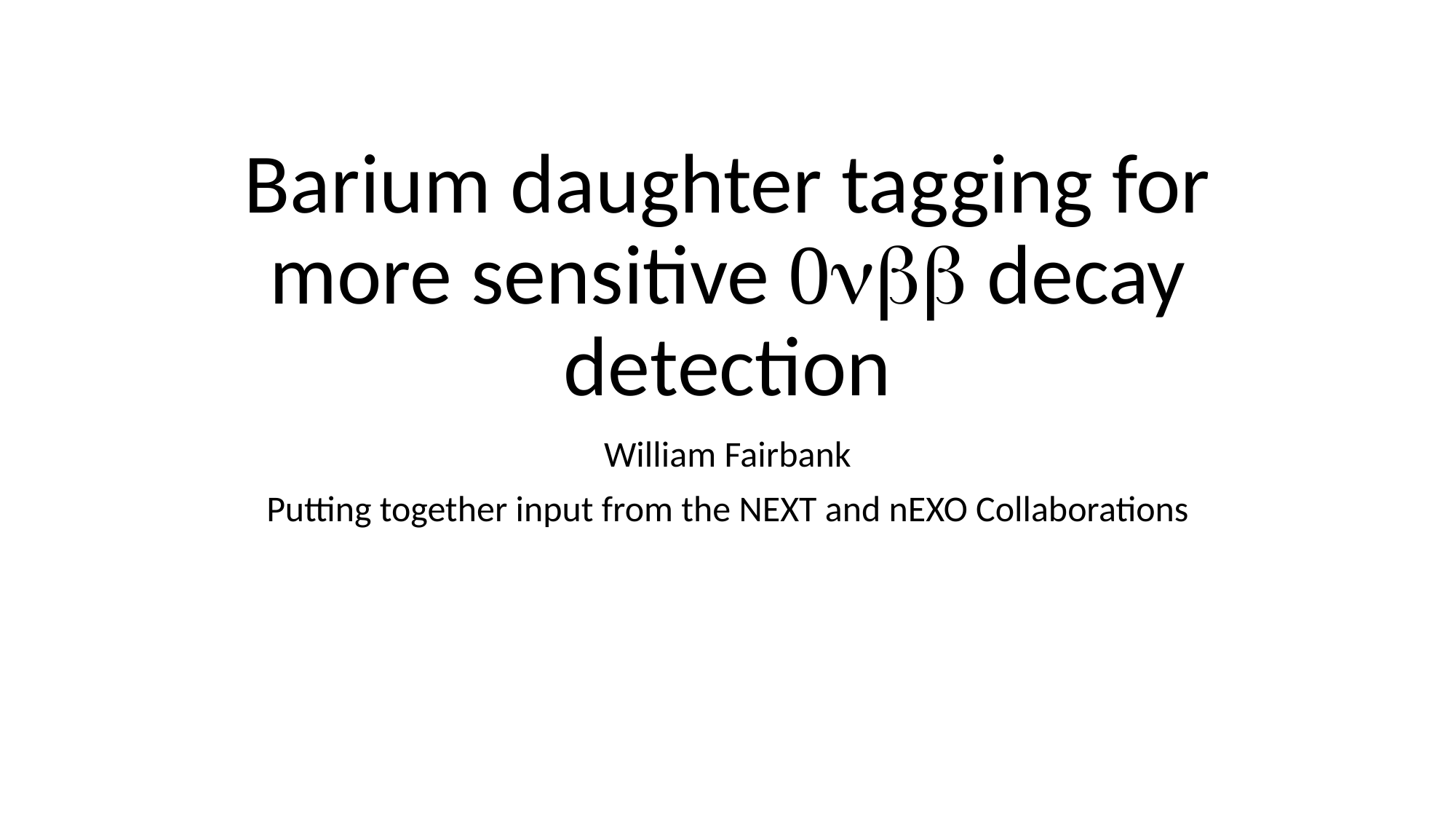

# Barium daughter tagging for more sensitive 0νββ decay detection
William Fairbank
Putting together input from the NEXT and nEXO Collaborations